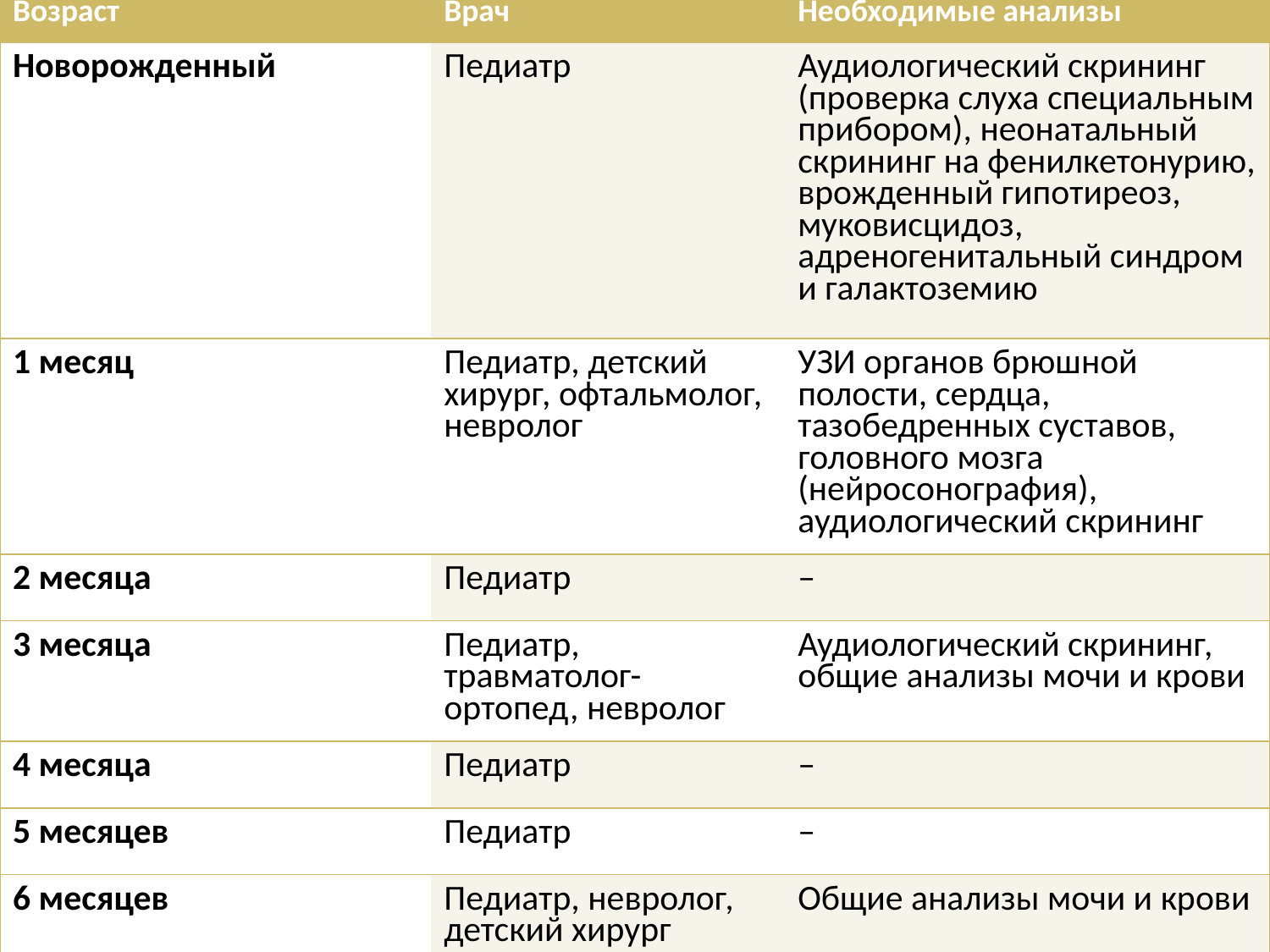

| Возраст | Врач | Необходимые анализы |
| --- | --- | --- |
| Новорожденный | Педиатр | Аудиологический скрининг (проверка слуха специальным прибором), неонатальный скрининг на фенилкетонурию, врожденный гипотиреоз, муковисцидоз, адреногенитальный синдром и галактоземию |
| 1 месяц | Педиатр, детский хирург, офтальмолог, невролог | УЗИ органов брюшной полости, сердца, тазобедренных суставов, головного мозга (нейросонография), аудиологический скрининг |
| 2 месяца | Педиатр | – |
| 3 месяца | Педиатр, травматолог-ортопед, невролог | Аудиологический скрининг, общие анализы мочи и крови |
| 4 месяца | Педиатр | – |
| 5 месяцев | Педиатр | – |
| 6 месяцев | Педиатр, невролог, детский хирург | Общие анализы мочи и крови |

#